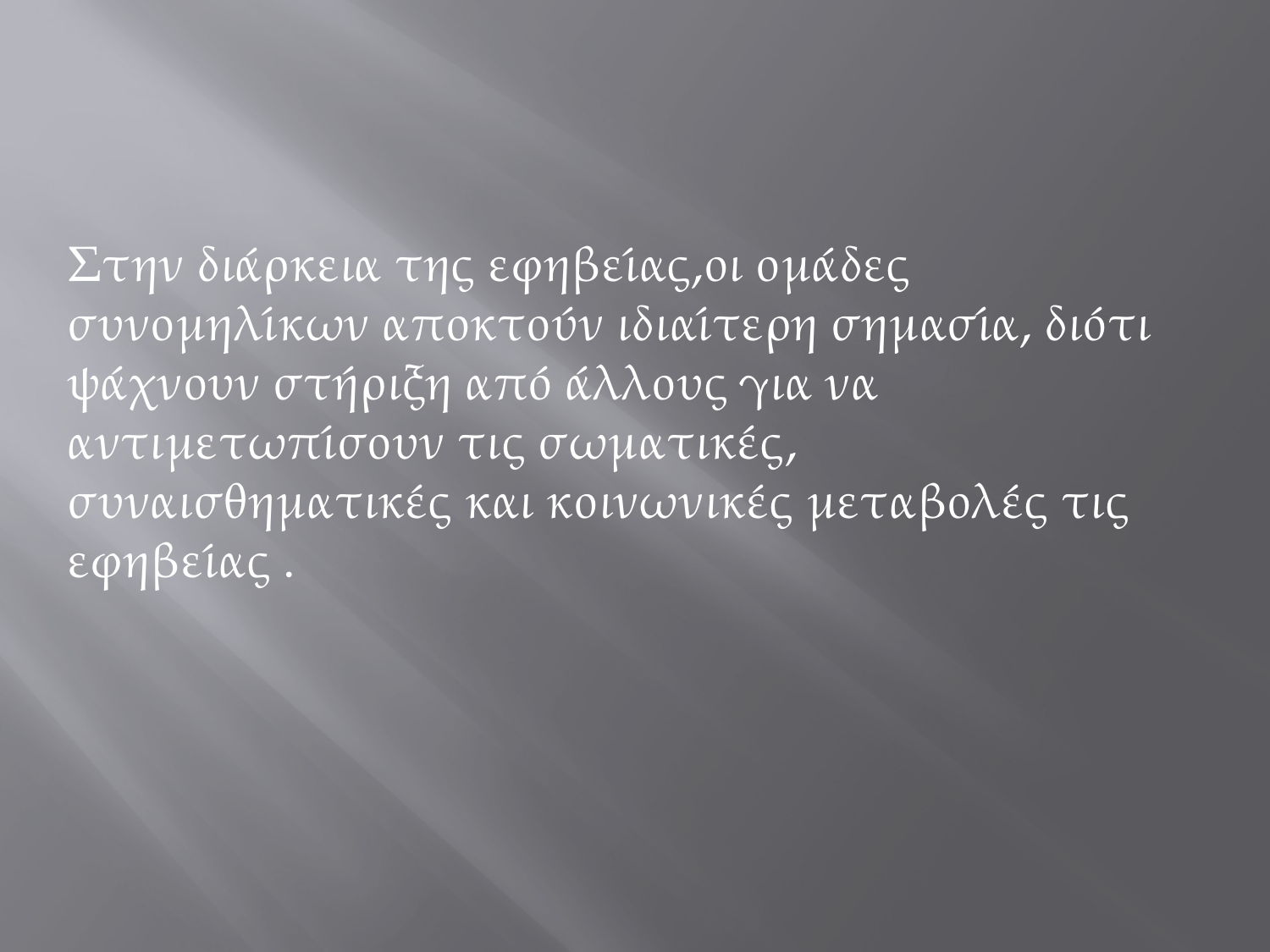

#
Στην διάρκεια της εφηβείας,οι ομάδες συνομηλίκων αποκτούν ιδιαίτερη σημασία, διότι ψάχνουν στήριξη από άλλους για να αντιμετωπίσουν τις σωματικές, συναισθηματικές και κοινωνικές μεταβολές τις εφηβείας .